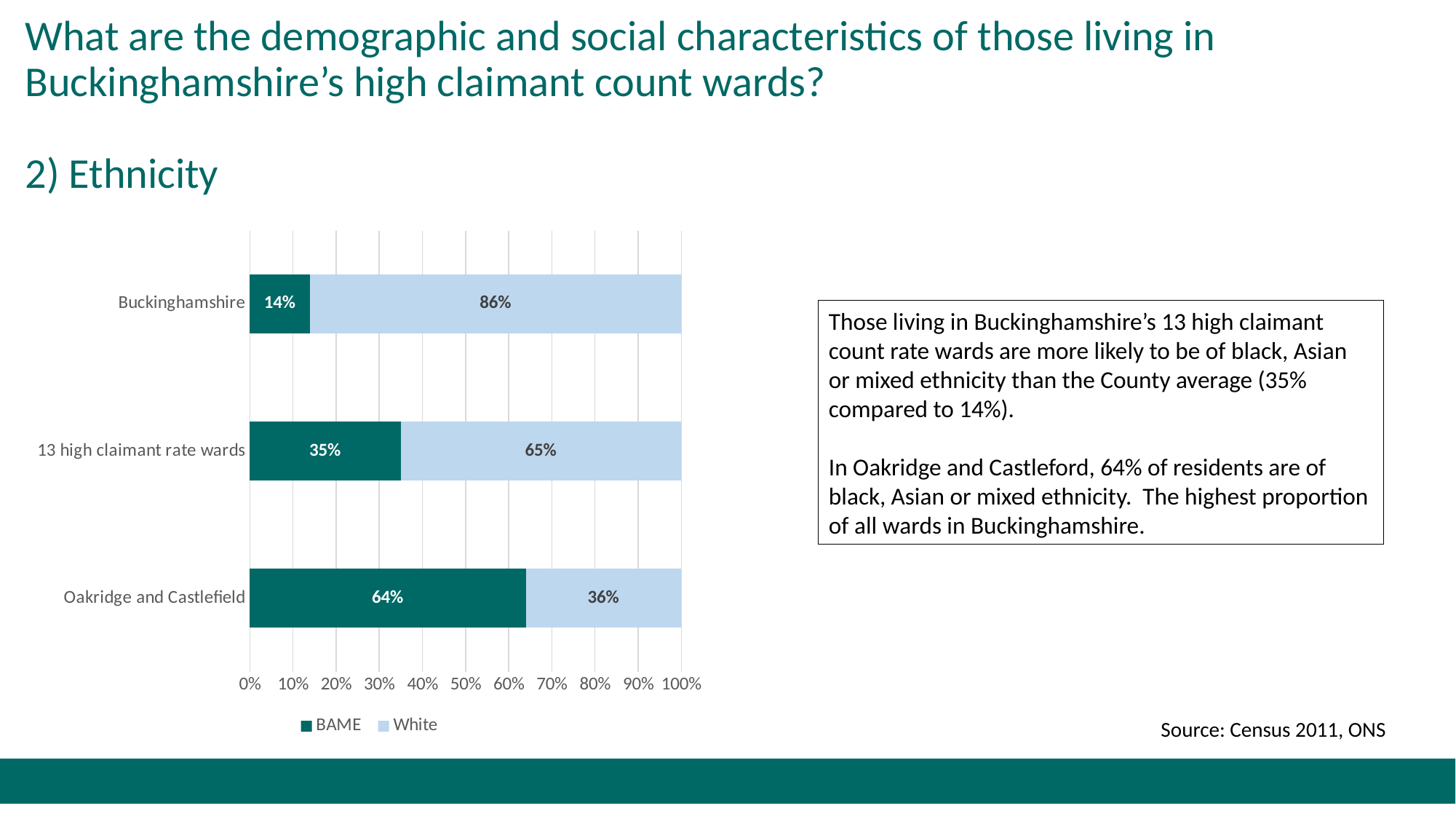

# What are the demographic and social characteristics of those living in Buckinghamshire’s high claimant count wards? 2) Ethnicity

### Chart

| Category | BAME  | White |
|---|---|---|
| Oakridge and Castlefield | 0.64 | 0.36 |
| 13 high claimant rate wards | 0.35 | 0.65 |
| Buckinghamshire | 0.14 | 0.86 |
Those living in Buckinghamshire’s 13 high claimant count rate wards are more likely to be of black, Asian or mixed ethnicity than the County average (35% compared to 14%).

In Oakridge and Castleford, 64% of residents are of black, Asian or mixed ethnicity.  The highest proportion of all wards in Buckinghamshire.
Source: Census 2011, ONS